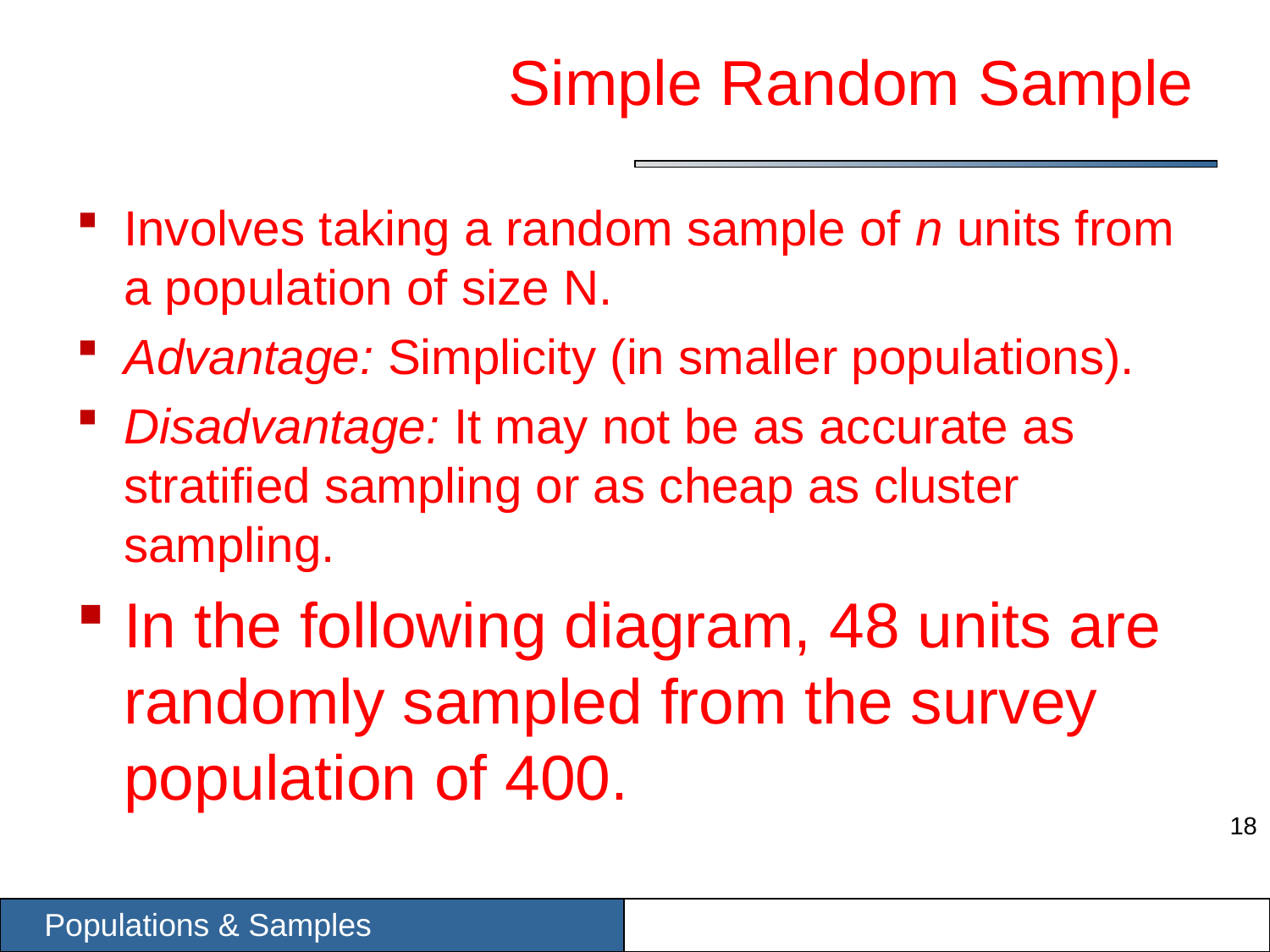

# Simple Random Sample
Involves taking a random sample of n units from a population of size N.
Advantage: Simplicity (in smaller populations).
Disadvantage: It may not be as accurate as stratified sampling or as cheap as cluster sampling.
In the following diagram, 48 units are randomly sampled from the survey population of 400.